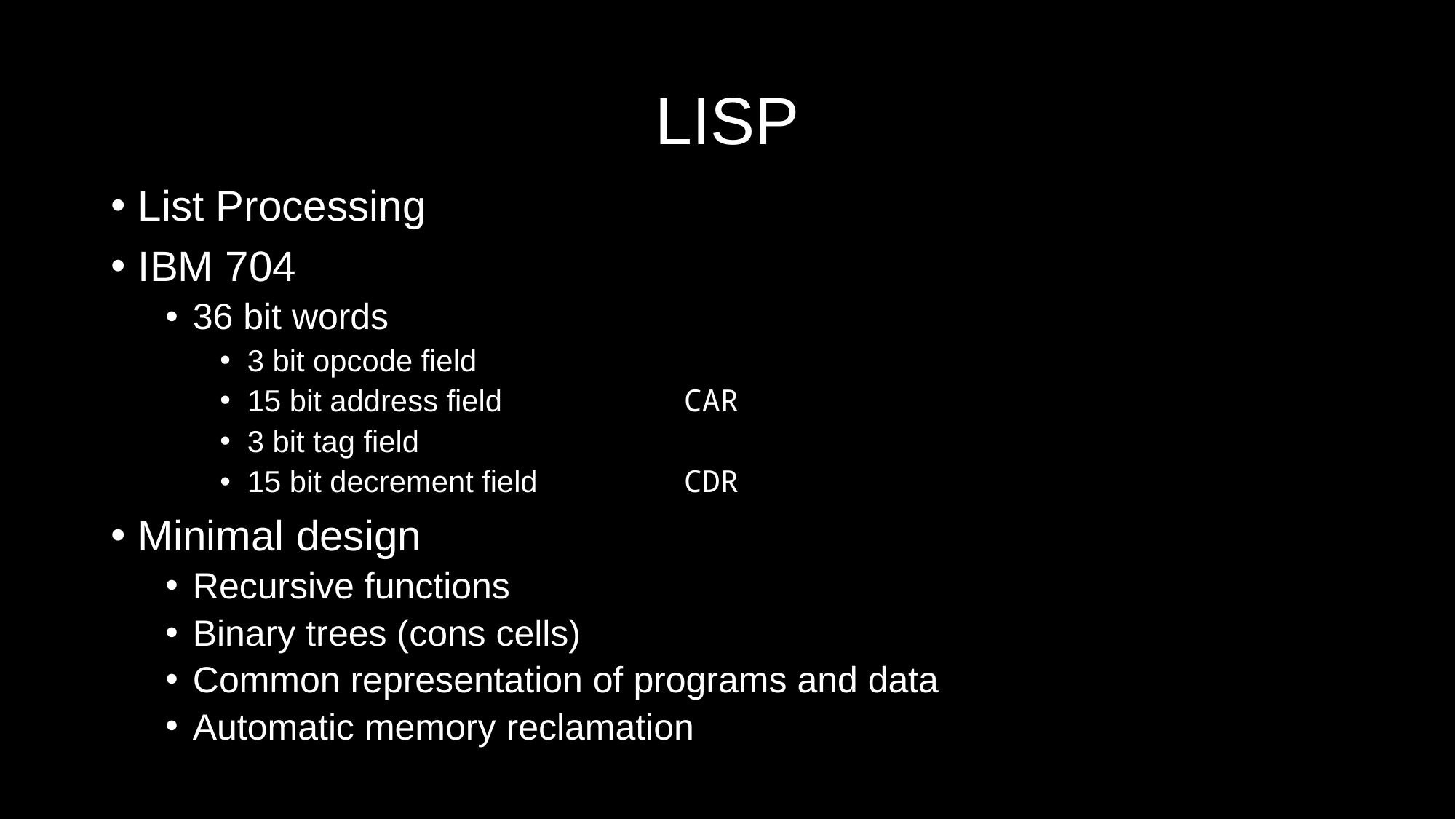

# LISP
List Processing
IBM 704
36 bit words
3 bit opcode field
15 bit address field		CAR
3 bit tag field
15 bit decrement field		CDR
Minimal design
Recursive functions
Binary trees (cons cells)
Common representation of programs and data
Automatic memory reclamation